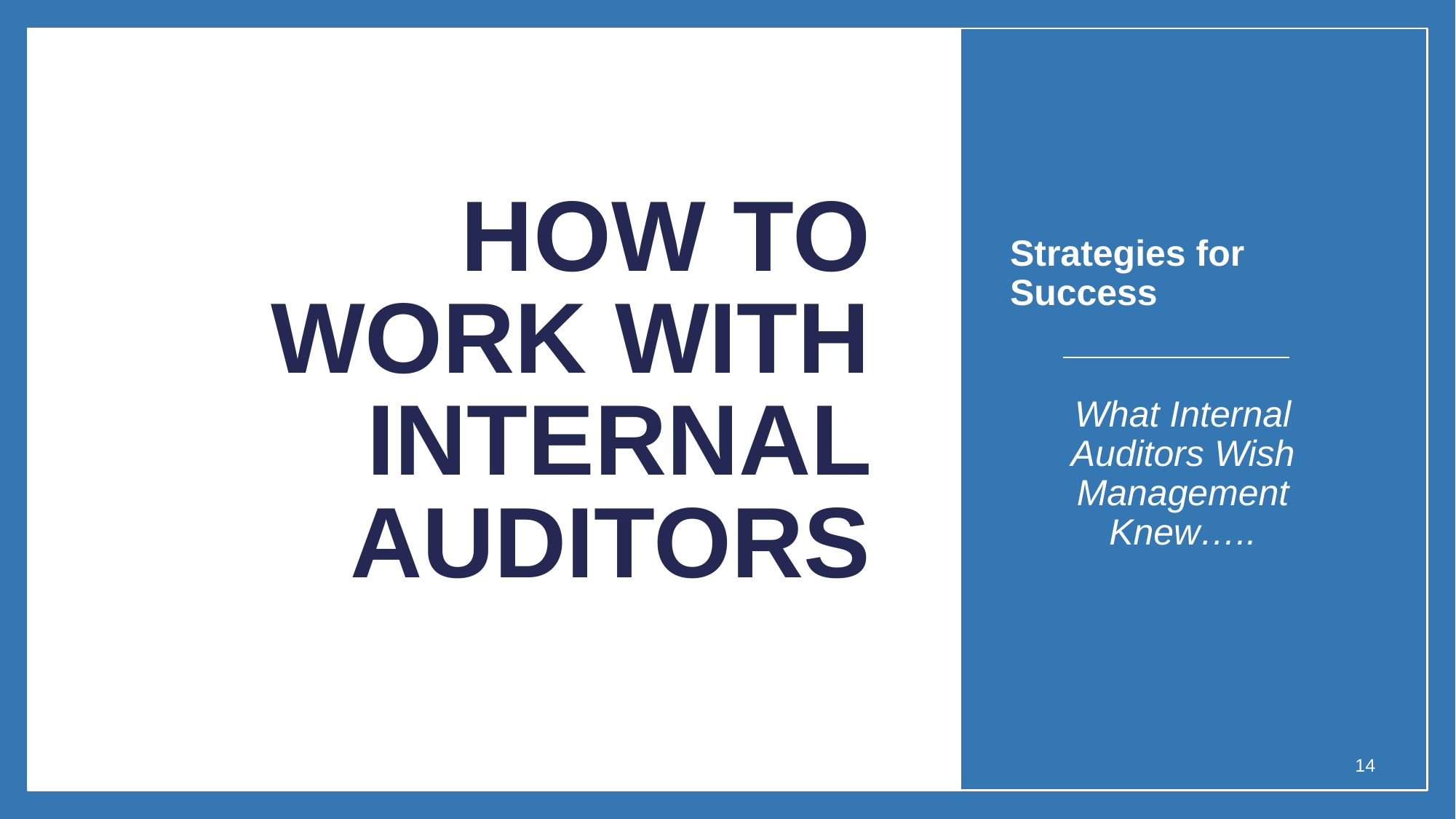

# How to Work With Internal Auditors
Strategies for Success

What Internal Auditors Wish Management Knew…..
14